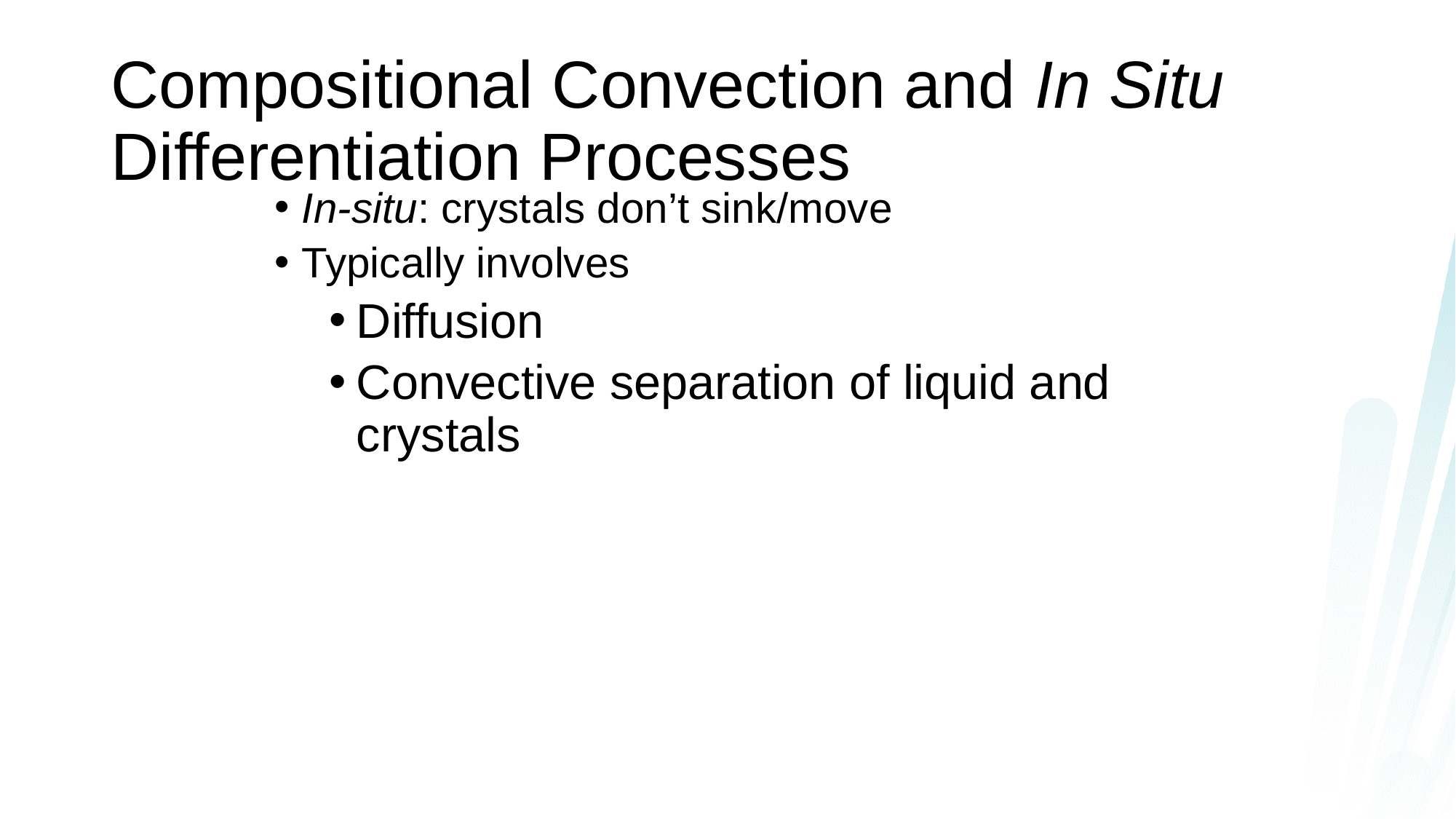

# Compositional Convection and In Situ Differentiation Processes
In-situ: crystals don’t sink/move
Typically involves
Diffusion
Convective separation of liquid and crystals